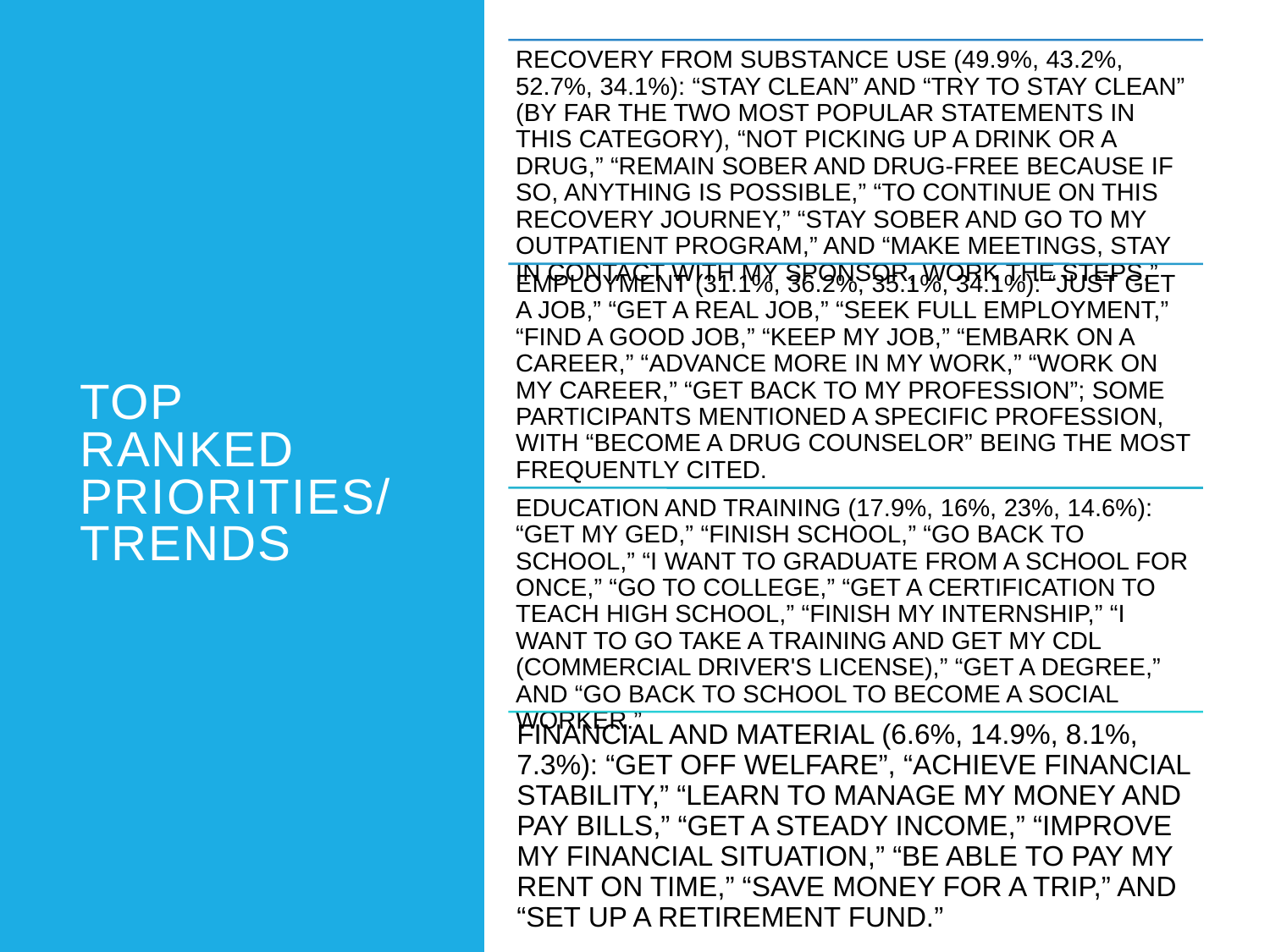

Recovery from substance use (49.9%, 43.2%, 52.7%, 34.1%): “stay clean” and “try to stay clean” (by far the two most popular statements in this category), “not picking up a drink or a drug,” “remain sober and drug-free because if so, anything is possible,” “to continue on this recovery journey,” “stay sober and go to my outpatient program,” and “make meetings, stay in contact with my sponsor, work the steps.”

Employment (31.1%, 36.2%, 35.1%, 34.1%): “Just get a job,” “get a real job,” “seek full employment,” “find a good job,” “keep my job,” “embark on a career,” “advance more in my work,” “work on my career,” “get back to my profession”; some participants mentioned a specific profession, with “become a drug counselor” being the most frequently cited.
Education and training (17.9%, 16%, 23%, 14.6%): “Get my GED,” “finish school,” “go back to school,” “I want to graduate from a school for once,” “go to college,” “get a certification to teach high school,” “finish my internship,” “I want to go take a training and get my CDL (commercial driver's license),” “get a degree,” and “go back to school to become a social worker.”
Financial and material (6.6%, 14.9%, 8.1%, 7.3%): “get off welfare”, “achieve financial stability,” “learn to manage my money and pay bills,” “get a steady income,” “improve my financial situation,” “be able to pay my rent on time,” “save money for a trip,” and “set up a retirement fund.”
Top Ranked Priorities/Trends